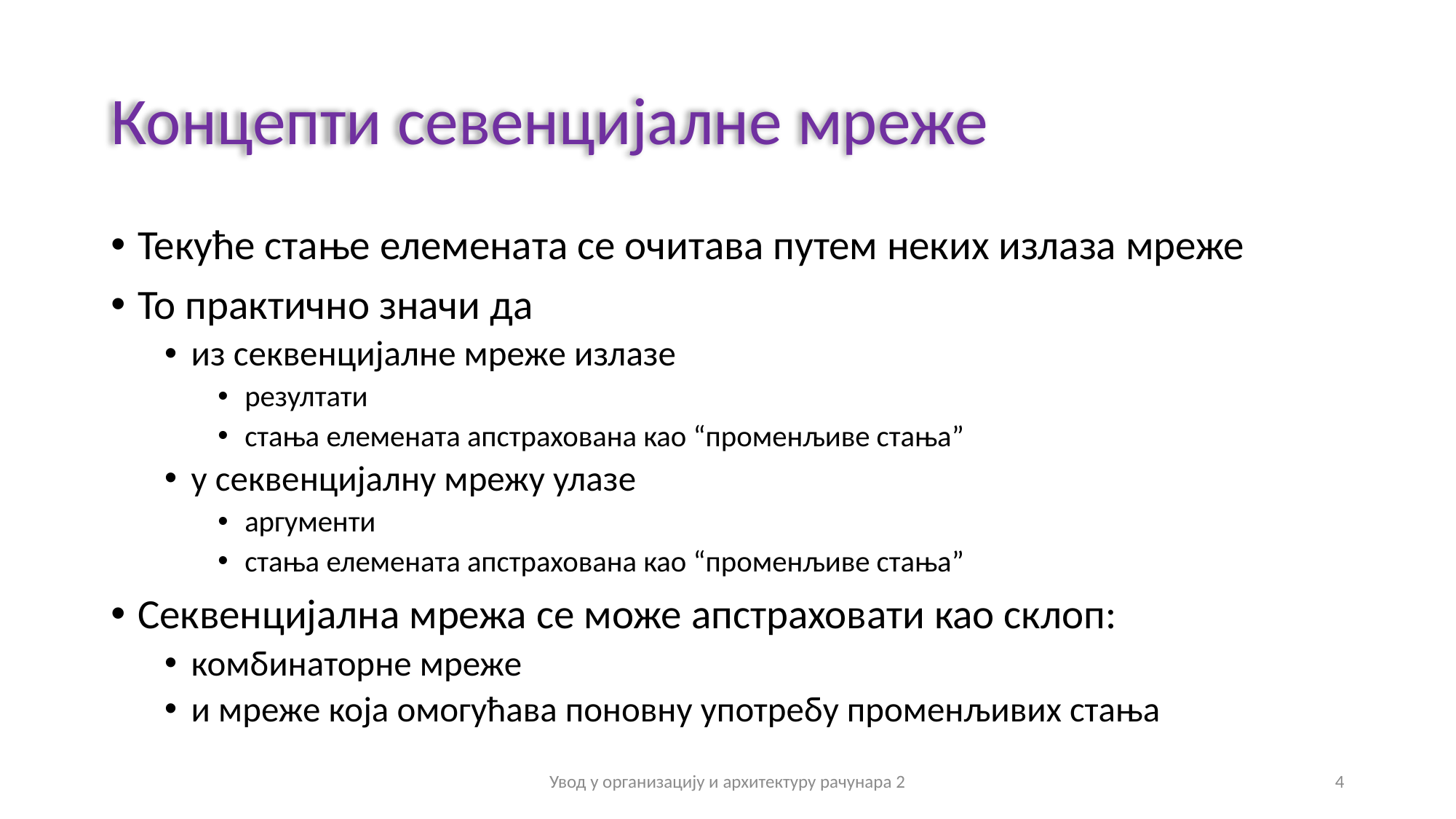

# Концепти севенцијалне мреже
Текуће стање елемената се очитава путем неких излаза мреже
То практично значи да
из секвенцијалне мреже излазе
резултати
стања елемената апстрахована као “променљиве стања”
у секвенцијалну мрежу улазе
аргументи
стања елемената апстрахована као “променљиве стања”
Секвенцијална мрежа се може апстраховати као склоп:
комбинаторне мреже
и мреже која омогућава поновну употребу променљивих стања
Увод у организацију и архитектуру рачунара 2
4